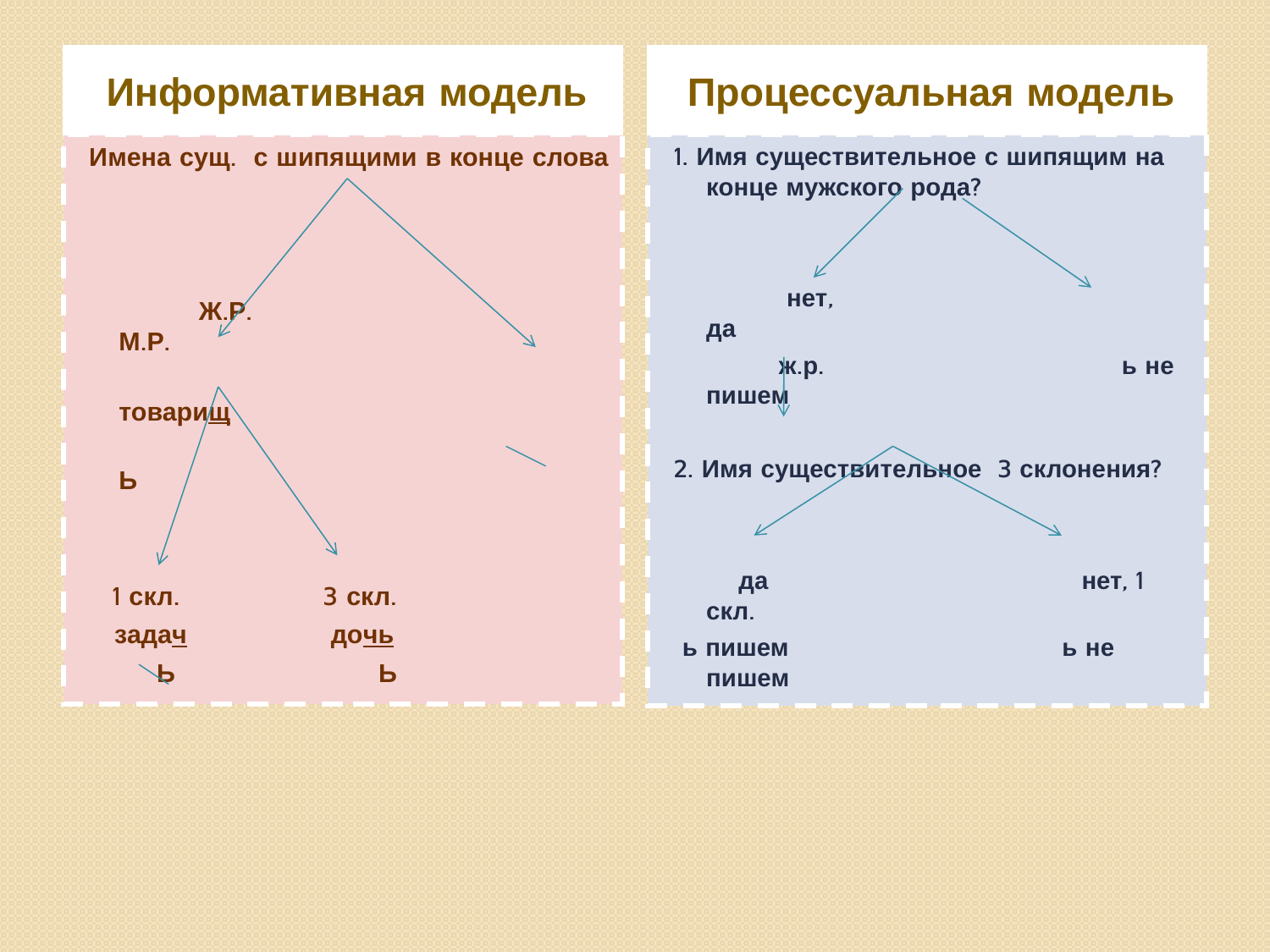

Информативная модель
Процессуальная модель
Имена сущ.  с шипящими в конце слова

             Ж.Р.                                       М.Р.
                                                        товарищ
                                                              Ь

   1 скл.                 3 скл.
   задач                 дочь
        Ь                        Ь

1. Имя существительное с шипящим на конце мужского рода?

              нет,                                             да
             ж.р.                                     ь не пишем

2. Имя существительное  3 склонения?

        да                                       нет, 1 скл.
 ь пишем                                  ь не пишем

#